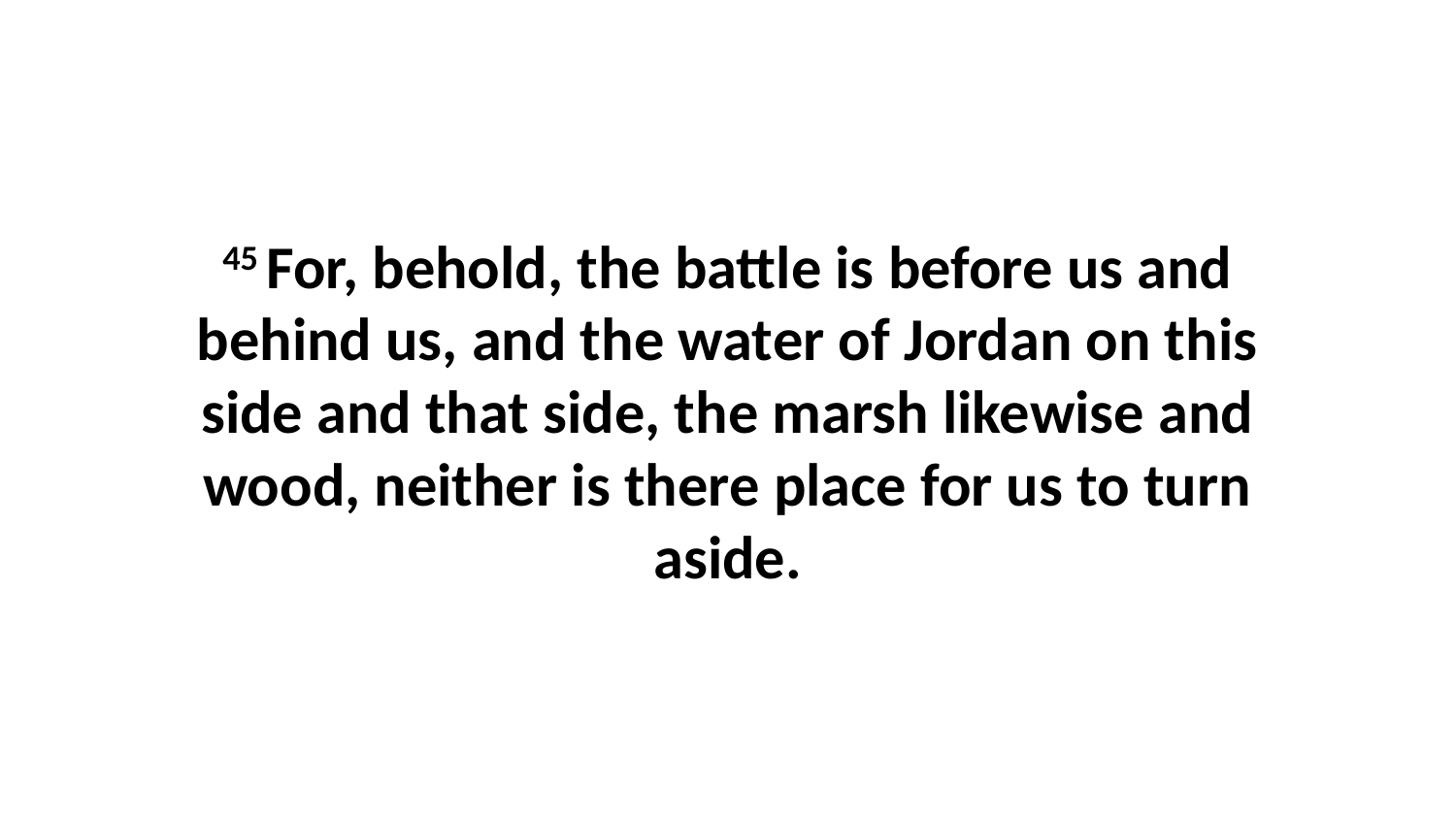

45 For, behold, the battle is before us and behind us, and the water of Jordan on this side and that side, the marsh likewise and wood, neither is there place for us to turn aside.